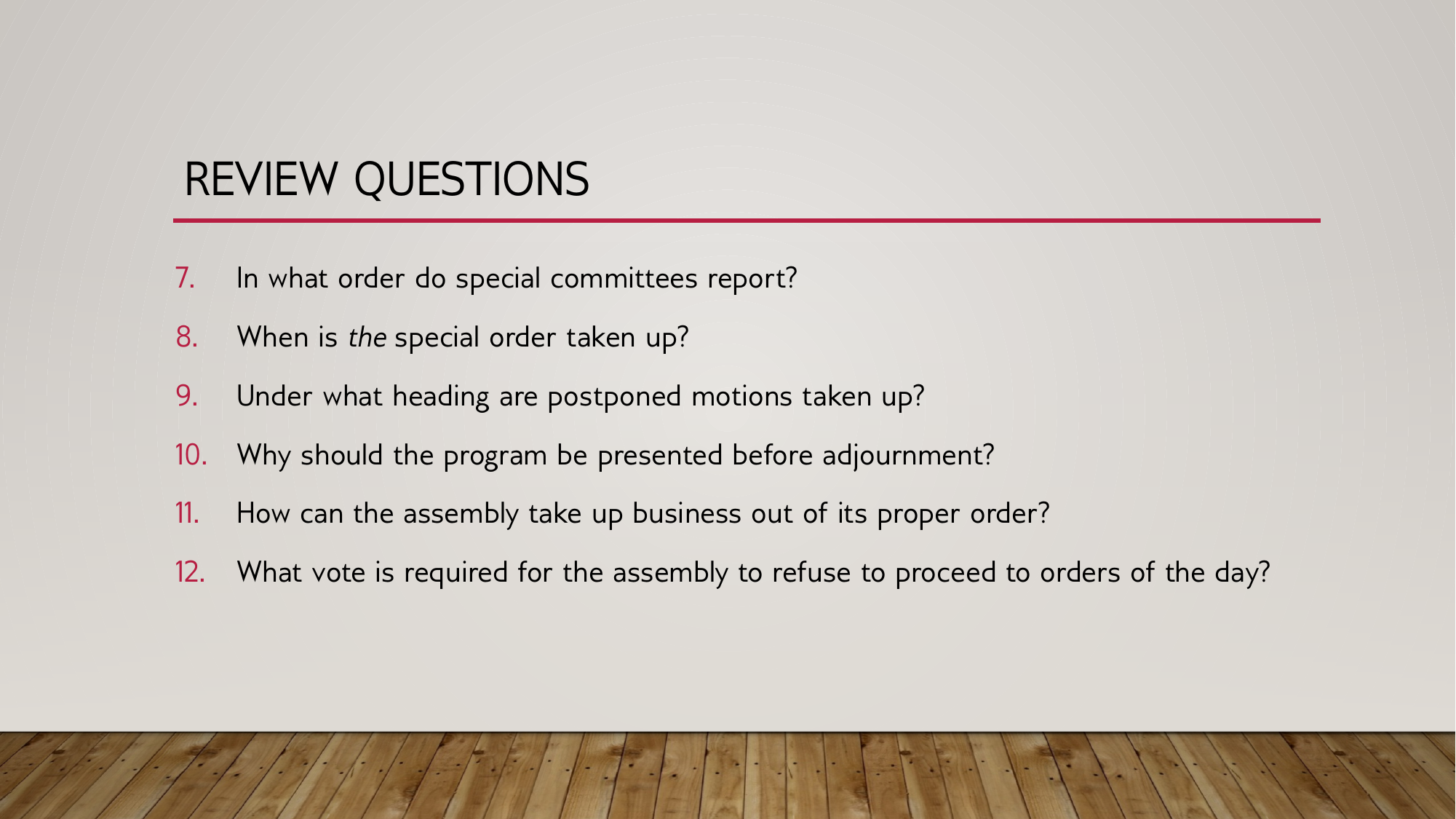

# Review Questions

In what order do special committees report?
When is the special order taken up?
Under what heading are postponed motions taken up?
Why should the program be presented before adjournment?
How can the assembly take up business out of its proper order?
What vote is required for the assembly to refuse to proceed to orders of the day?